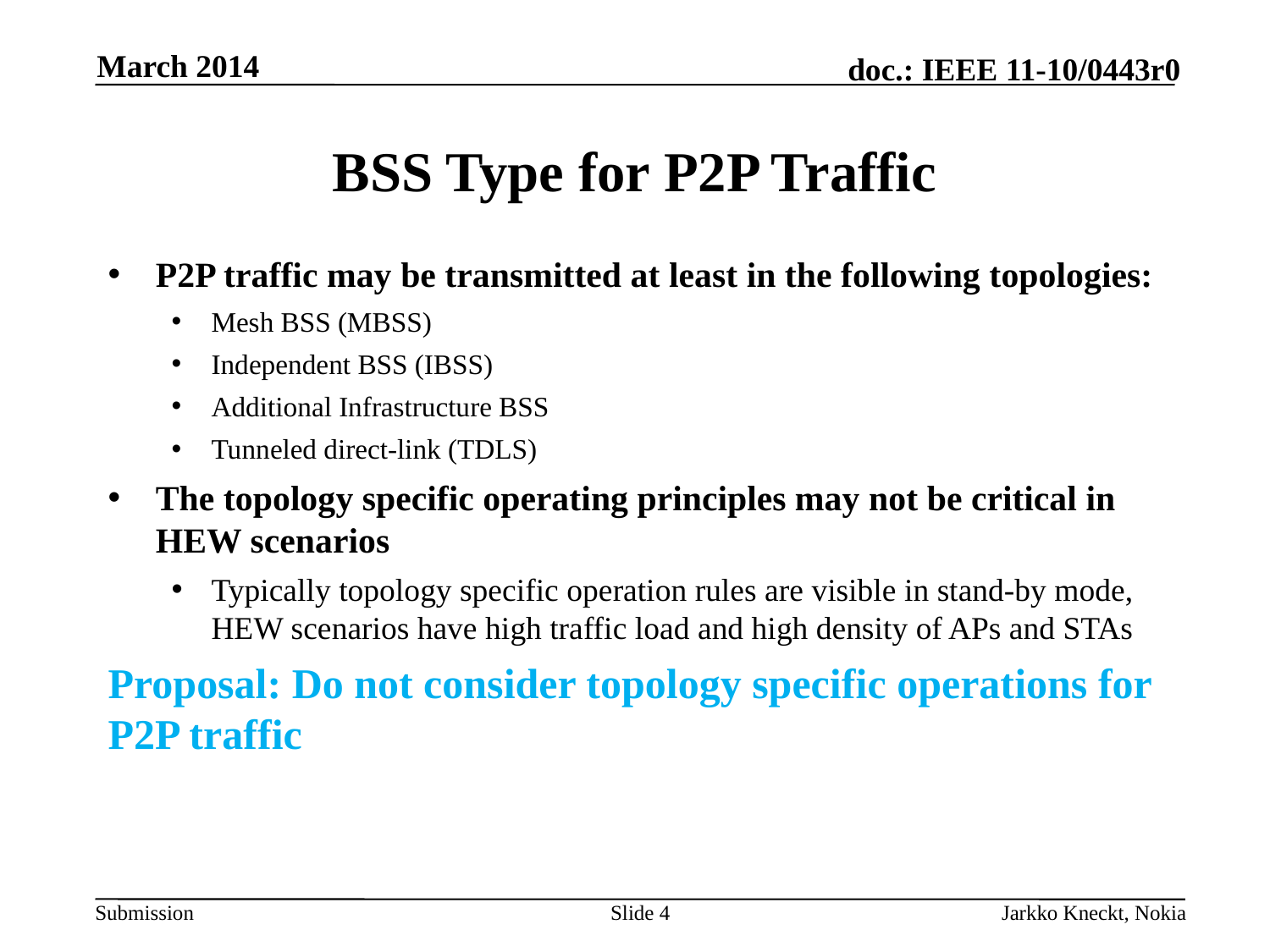

March 2014
# BSS Type for P2P Traffic
P2P traffic may be transmitted at least in the following topologies:
Mesh BSS (MBSS)
Independent BSS (IBSS)
Additional Infrastructure BSS
Tunneled direct-link (TDLS)
The topology specific operating principles may not be critical in HEW scenarios
Typically topology specific operation rules are visible in stand-by mode, HEW scenarios have high traffic load and high density of APs and STAs
Proposal: Do not consider topology specific operations for P2P traffic
Slide 4
Jarkko Kneckt, Nokia